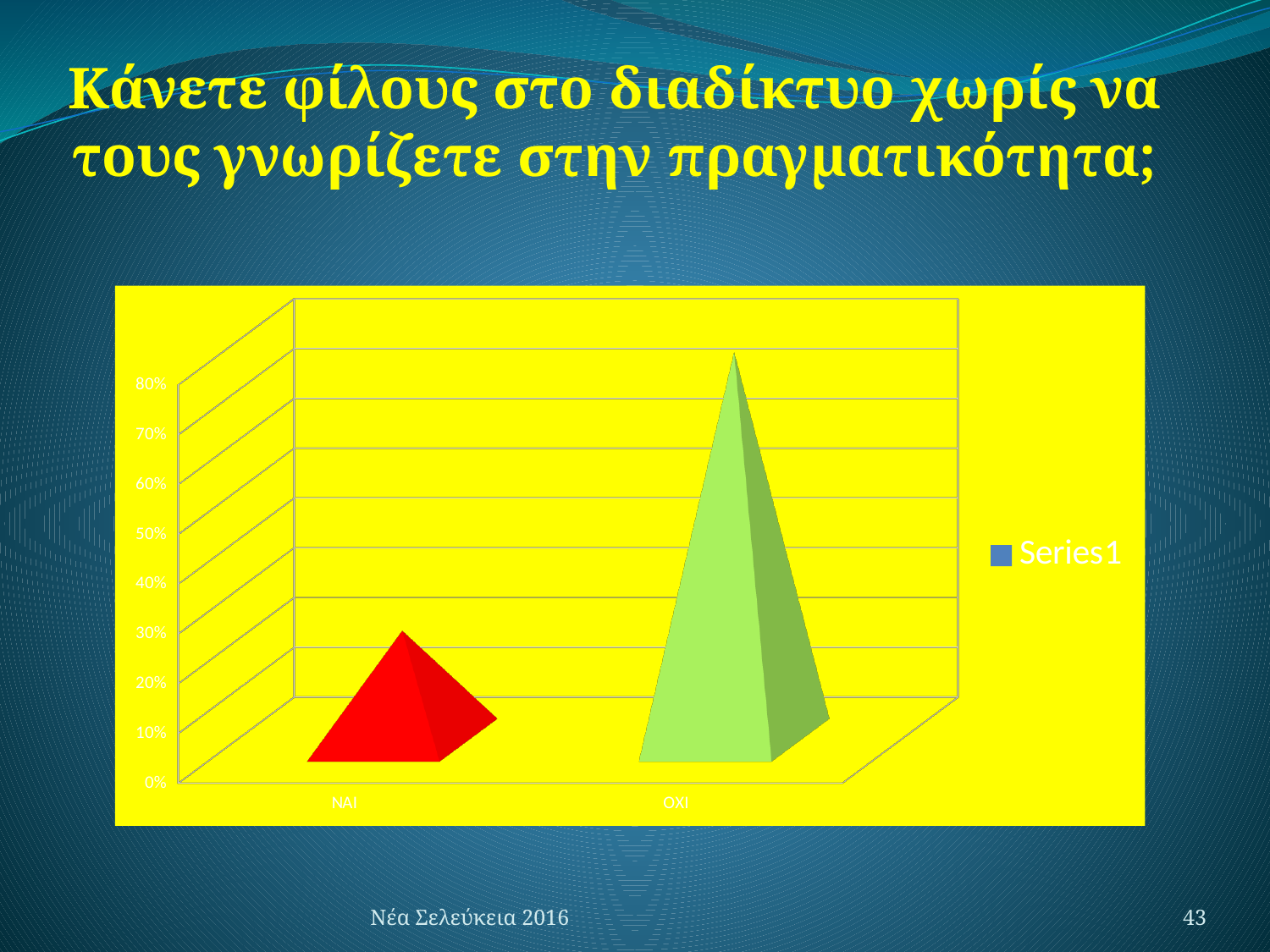

Κάνετε φίλους στο διαδίκτυο χωρίς να τους γνωρίζετε στην πραγματικότητα;

[unsupported chart]

Νέα Σελεύκεια 2016
43